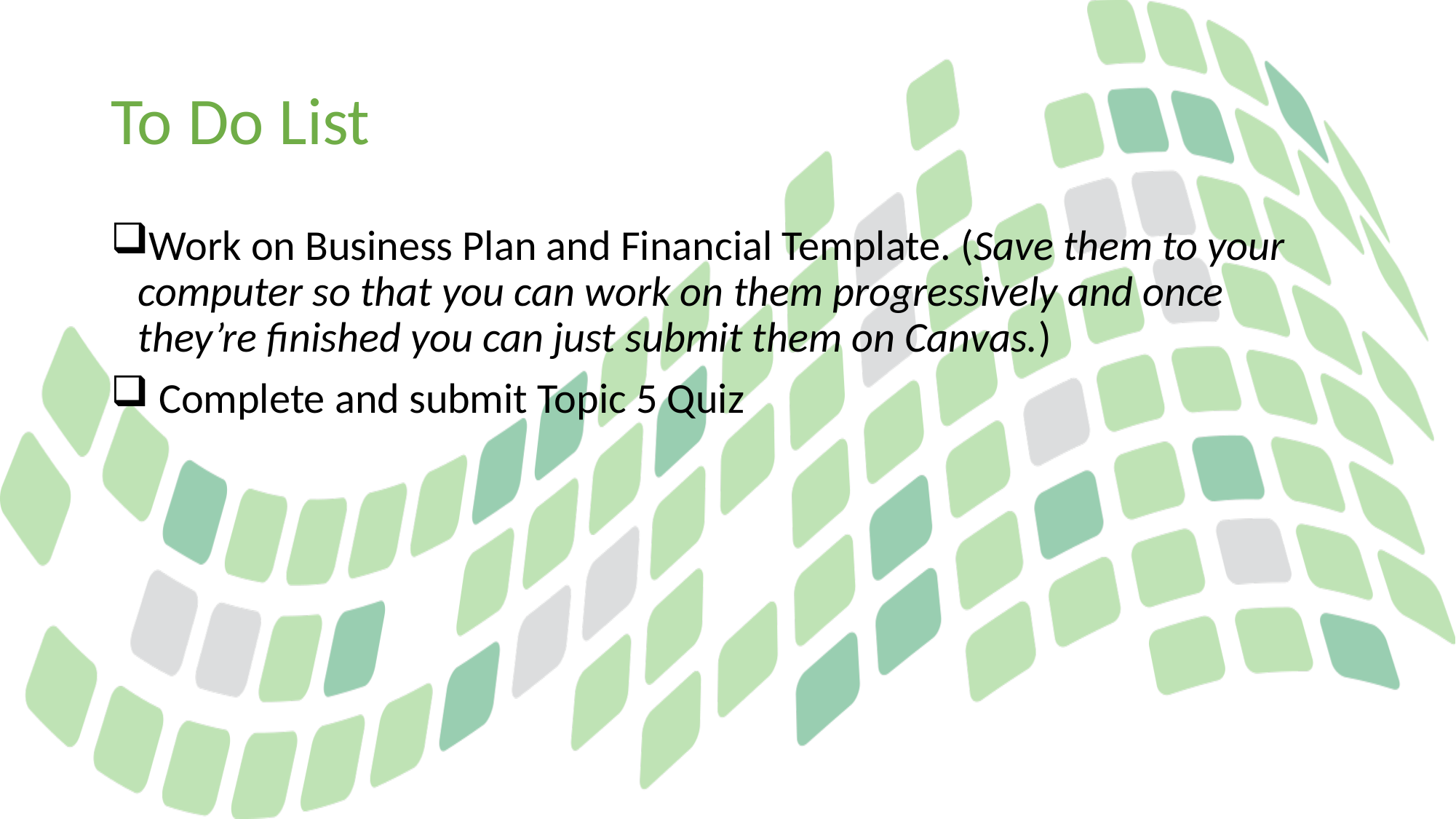

# To Do List
Work on Business Plan and Financial Template. (Save them to your computer so that you can work on them progressively and once they’re finished you can just submit them on Canvas.)
 Complete and submit Topic 5 Quiz